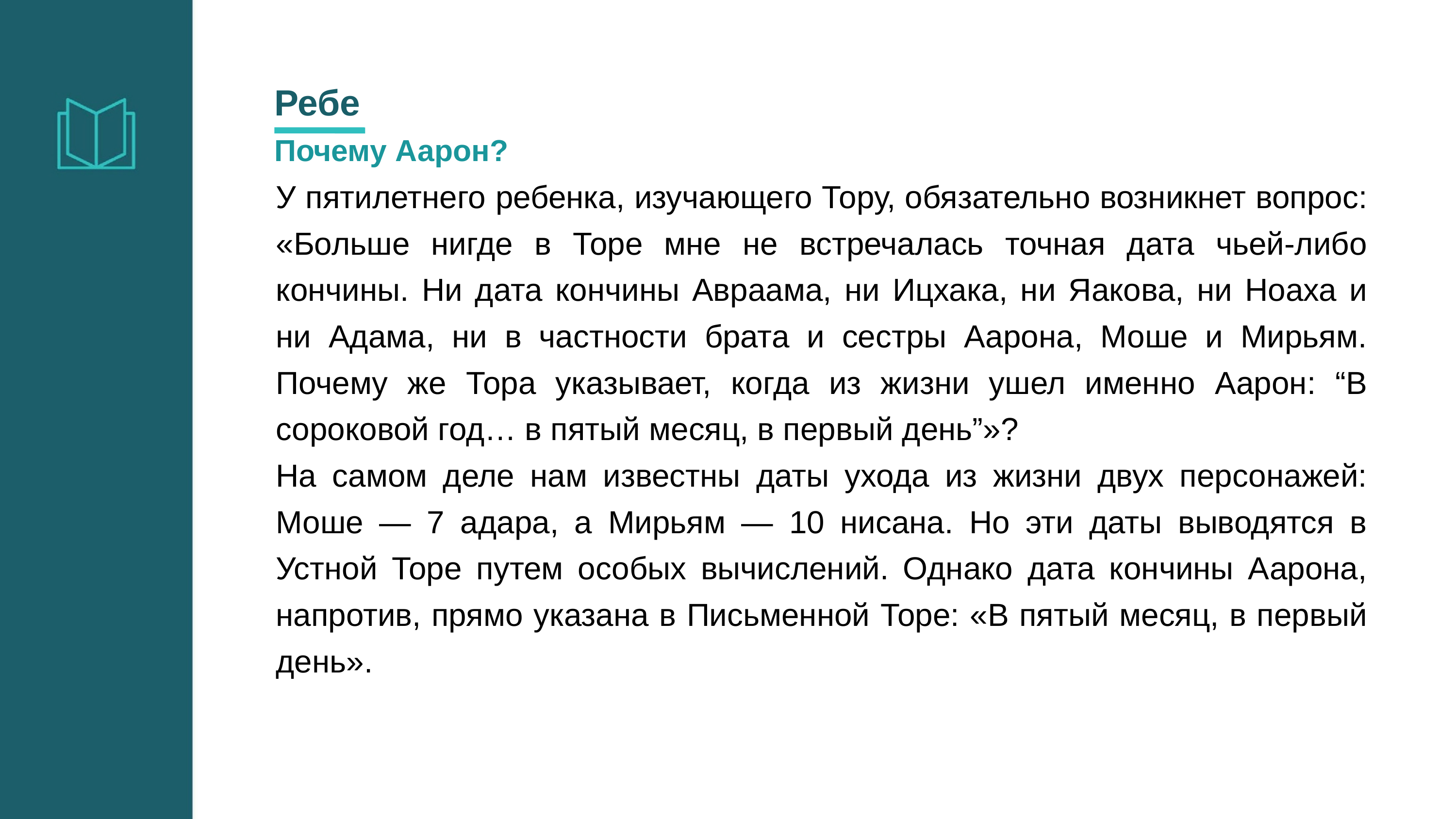

Ребе

Почему Аарон?
У пятилетнего ребенка, изучающего Тору, обязательно возникнет вопрос: «Больше нигде в Торе мне не встречалась точная дата чьей-либо кончины. Ни дата кончины Авраама, ни Ицхака, ни Яакова, ни Ноаха и ни Адама, ни в частности брата и сестры Аарона, Моше и Мирьям. Почему же Тора указывает, когда из жизни ушел именно Аарон: “В сороковой год… в пятый месяц, в первый день”»?
На самом деле нам известны даты ухода из жизни двух персонажей: Моше — 7 адара, а Мирьям — 10 нисана. Но эти даты выводятся в Устной Торе путем особых вычислений. Однако дата кончины Аарона, напротив, прямо указана в Письменной Торе: «В пятый месяц, в первый день».